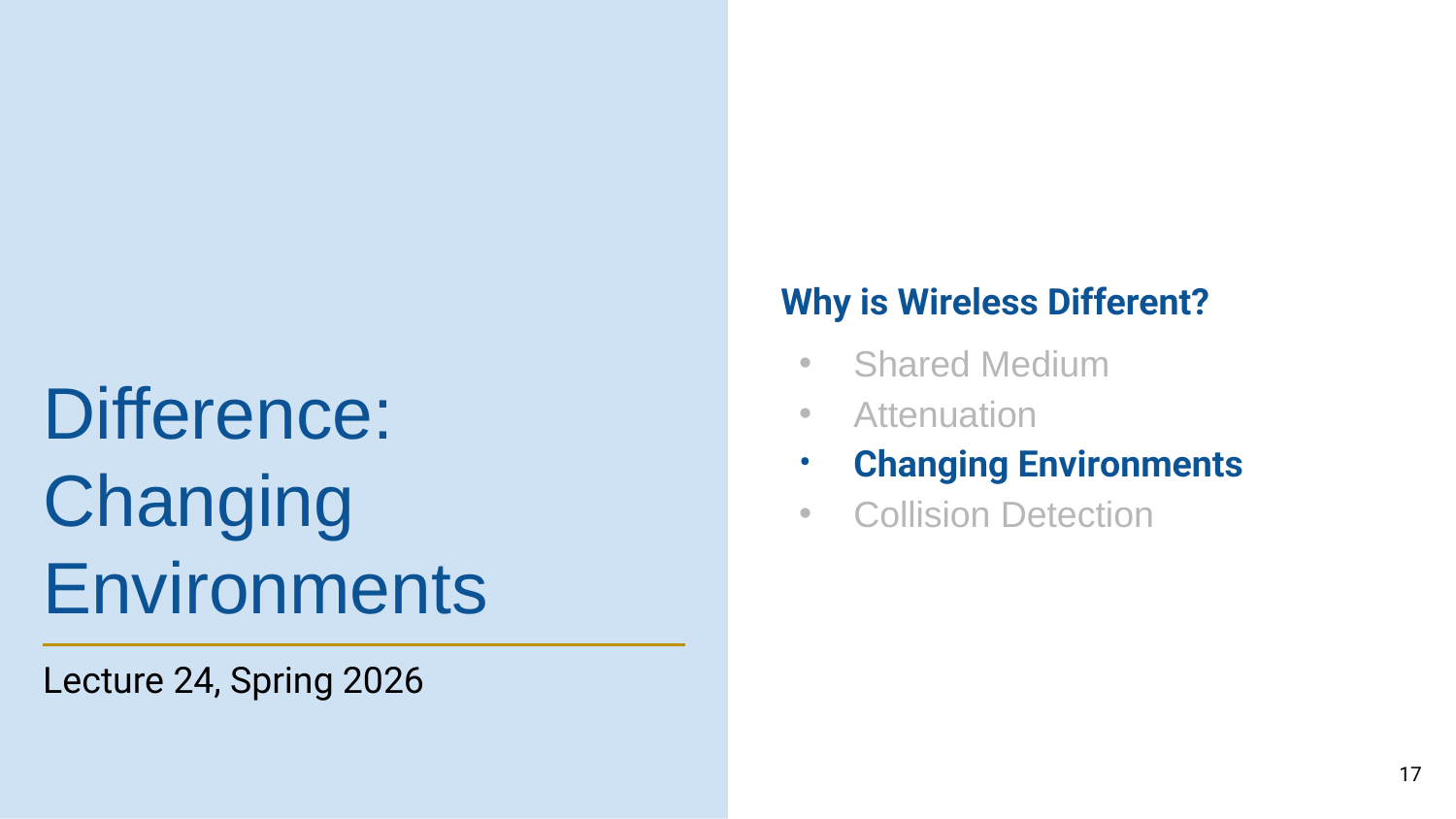

Why is Wireless Different?
Shared Medium
Attenuation
Changing Environments
Collision Detection
# Difference: Changing Environments
Lecture 24, Spring 2026
17